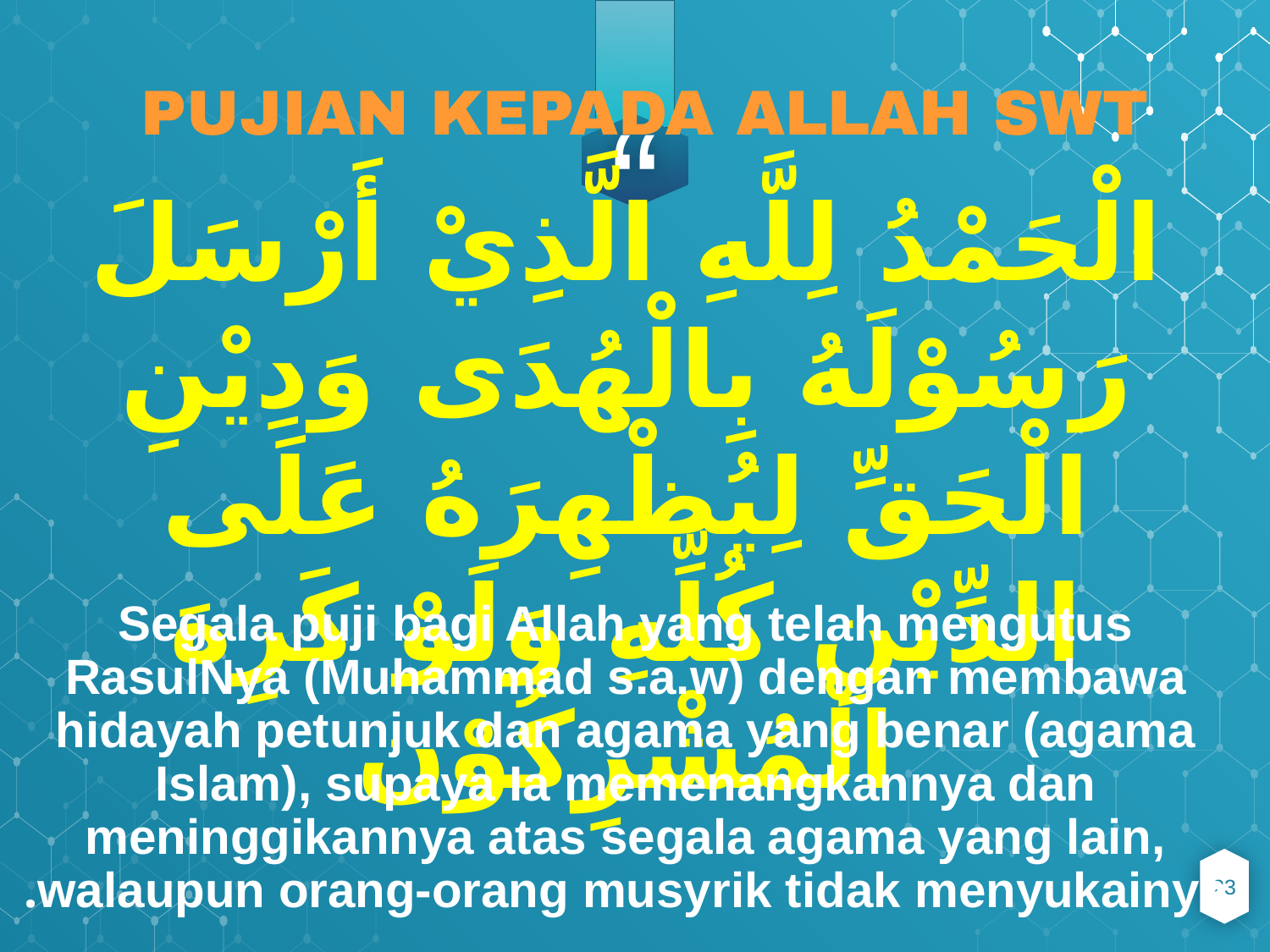

PUJIAN KEPADA ALLAH SWT
الْحَمْدُ لِلَّهِ الَّذِيْ أَرْسَلَ رَسُوْلَهُ بِالْهُدَى وَدِيْنِ الْحَقِّ لِيُظْهِرَهُ عَلَى الدِّيْنِ كُلِّهِ وَلَوْ كَرِهَ الْمُشْرِكُوْن
Segala puji bagi Allah yang telah mengutus RasulNya (Muhammad s.a.w) dengan membawa hidayah petunjuk dan agama yang benar (agama Islam), supaya Ia memenangkannya dan meninggikannya atas segala agama yang lain, walaupun orang-orang musyrik tidak menyukainya.
23